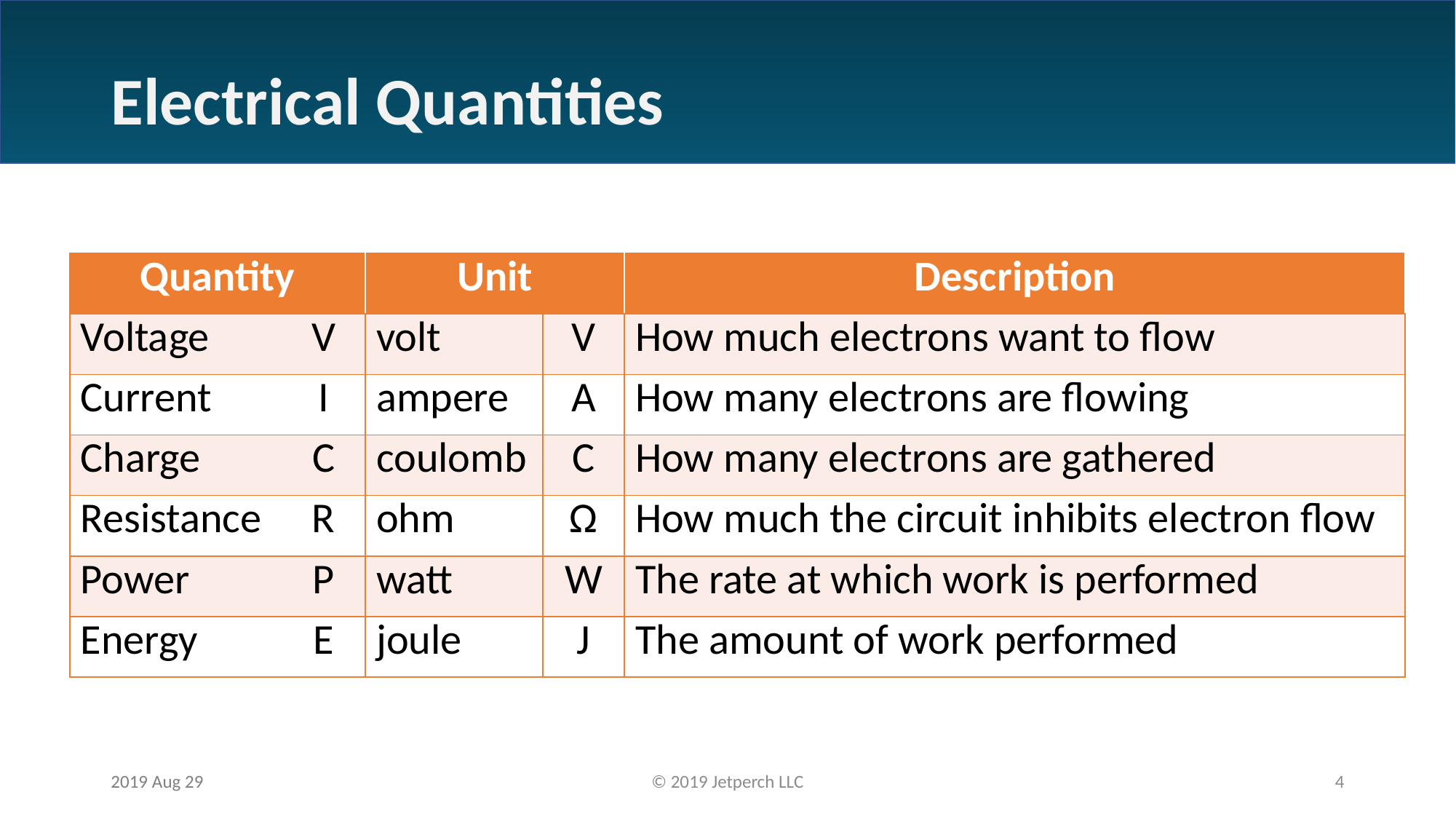

# Electrical Quantities
| Quantity |  | Unit |  | Description |
| --- | --- | --- | --- | --- |
| Voltage | V | volt | V | How much electrons want to flow |
| Current | I | ampere | A | How many electrons are flowing |
| Charge | C | coulomb | C | How many electrons are gathered |
| Resistance | R | ohm | Ω | How much the circuit inhibits electron flow |
| Power | P | watt | W | The rate at which work is performed |
| Energy | E | joule | J | The amount of work performed |
2019 Aug 29
© 2019 Jetperch LLC
4